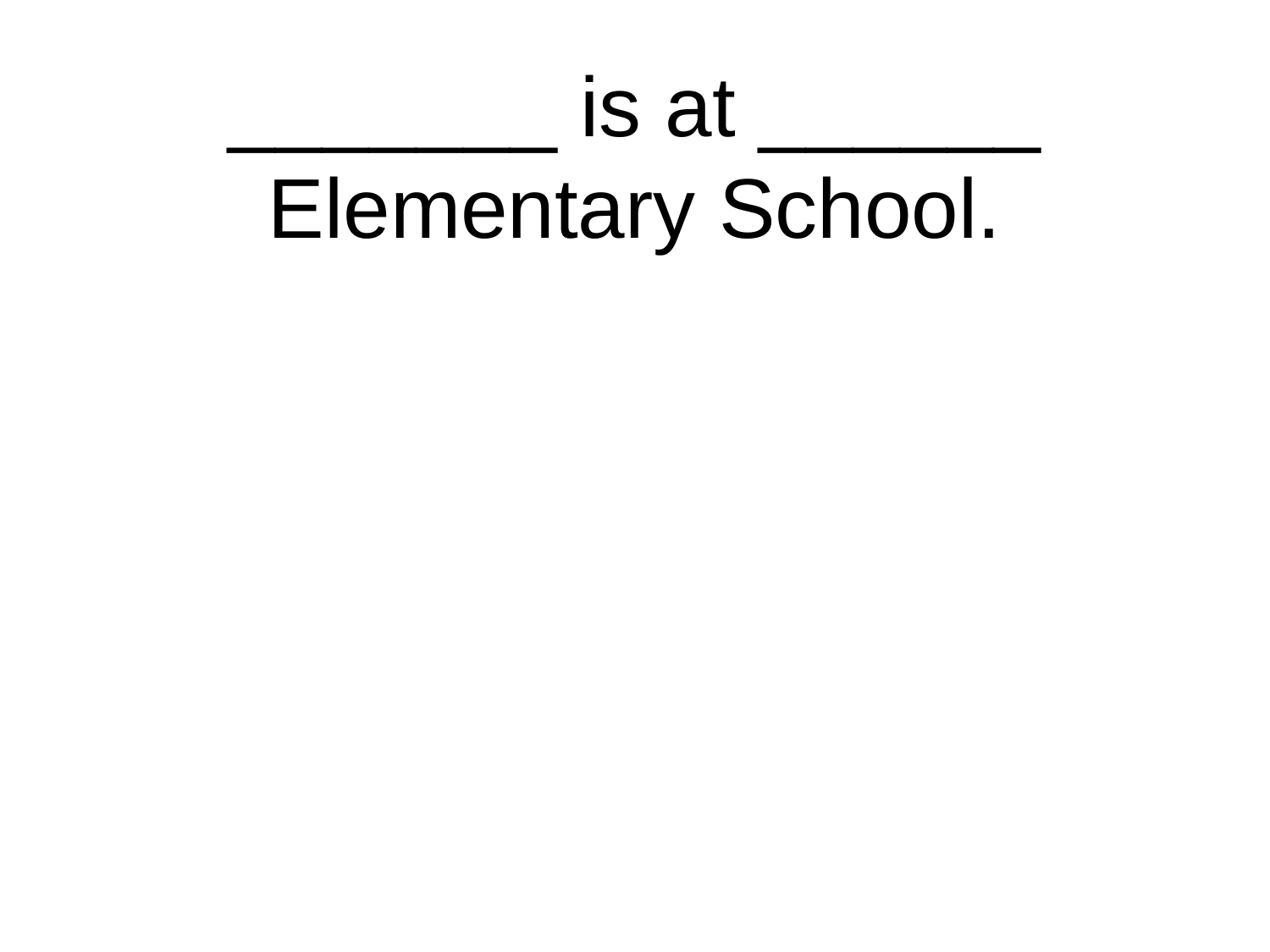

# _______ is at ______ Elementary School.